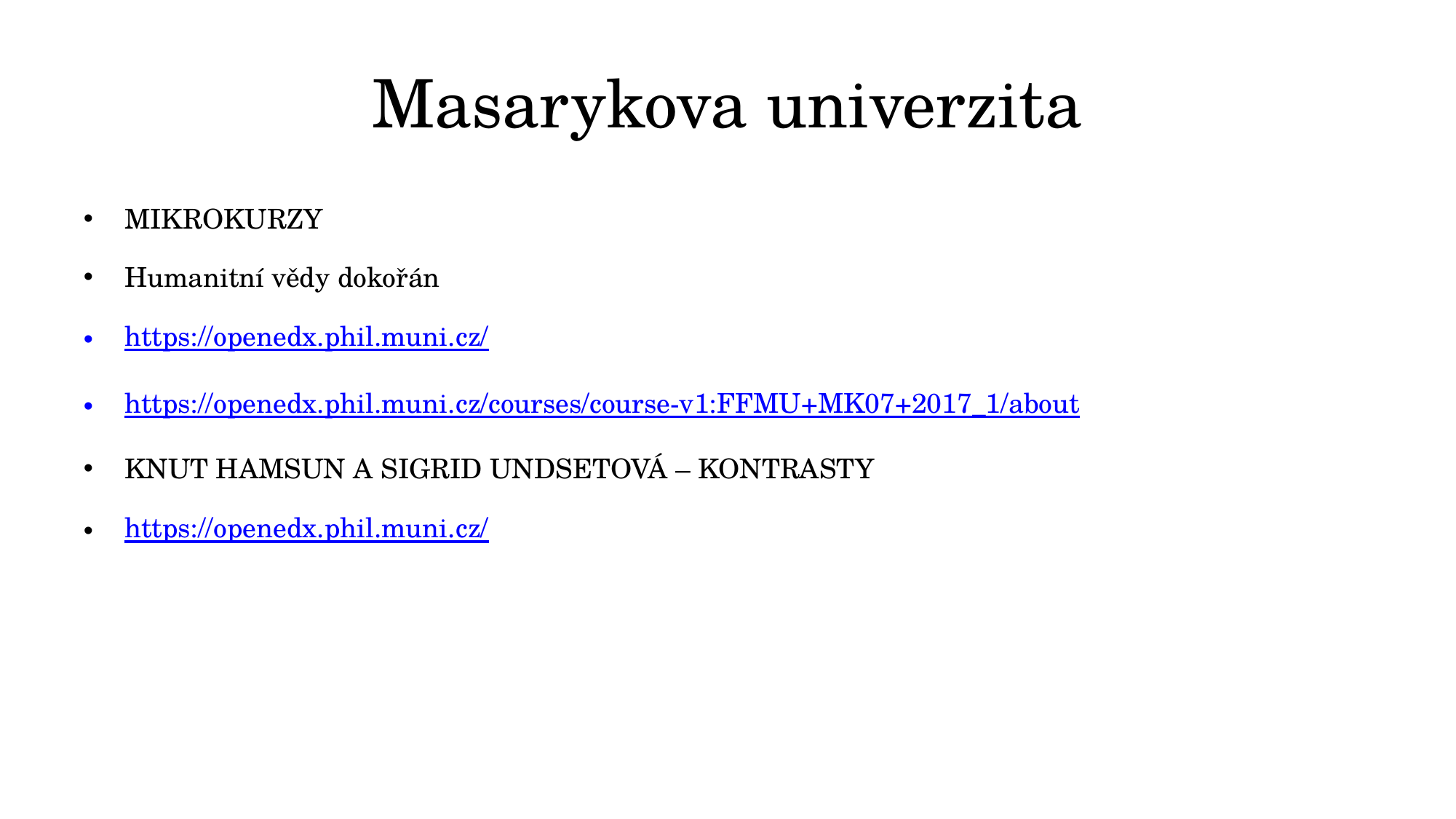

# Masarykova univerzita
MIKROKURZY
Humanitní vědy dokořán
https://openedx.phil.muni.cz/
https://openedx.phil.muni.cz/courses/course-v1:FFMU+MK07+2017_1/about
KNUT HAMSUN A SIGRID UNDSETOVÁ – KONTRASTY
https://openedx.phil.muni.cz/